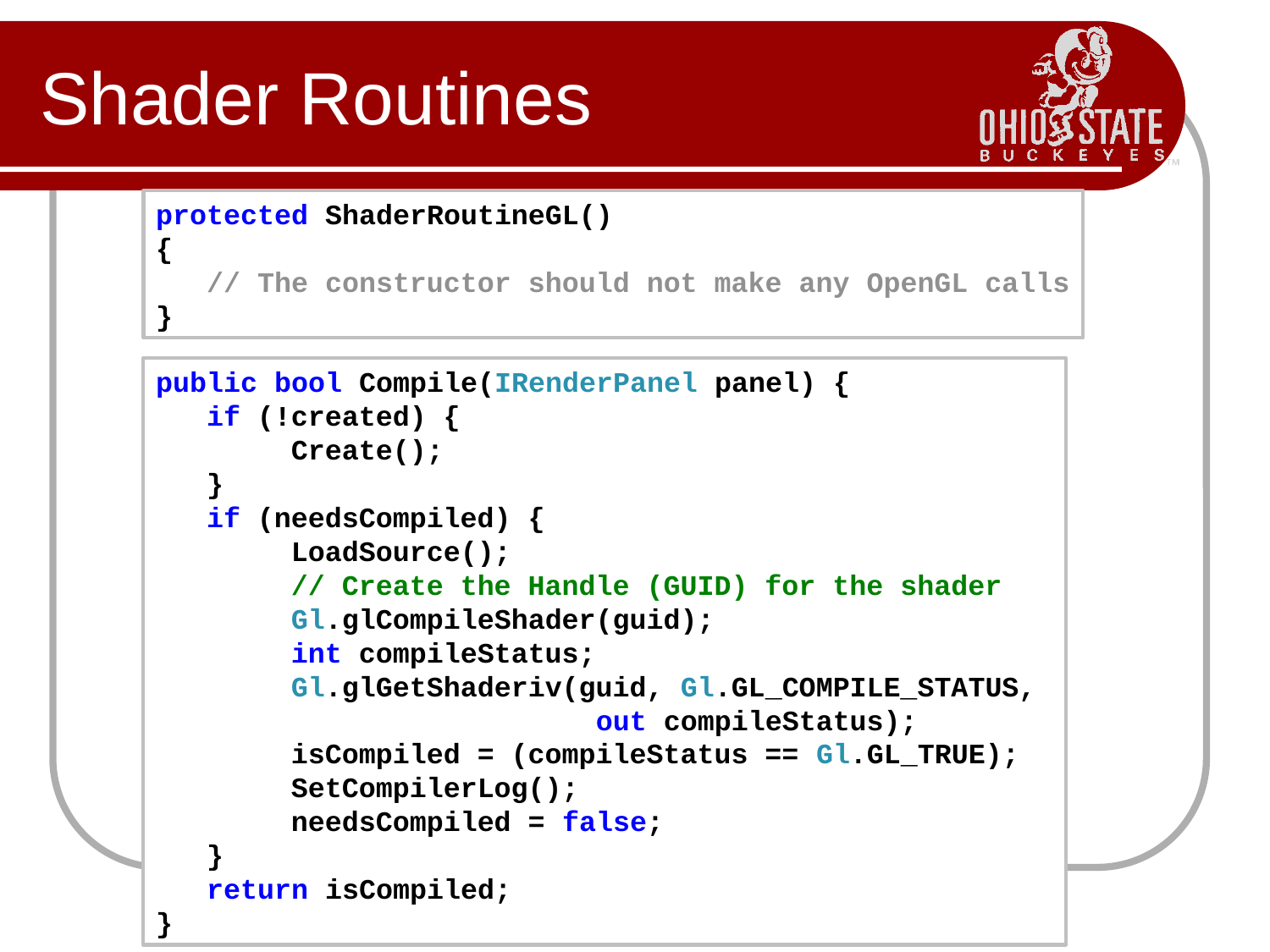

# Shader Routines
protected ShaderRoutineGL()
{
   // The constructor should not make any OpenGL calls
}
public bool Compile(IRenderPanel panel) {
   if (!created) {
        Create();
   }
   if (needsCompiled) {
        LoadSource();
        // Create the Handle (GUID) for the shader
        Gl.glCompileShader(guid);
        int compileStatus;
        Gl.glGetShaderiv(guid, Gl.GL_COMPILE_STATUS,
                          out compileStatus);
        isCompiled = (compileStatus == Gl.GL_TRUE);
        SetCompilerLog();
        needsCompiled = false;
   }
   return isCompiled;
}